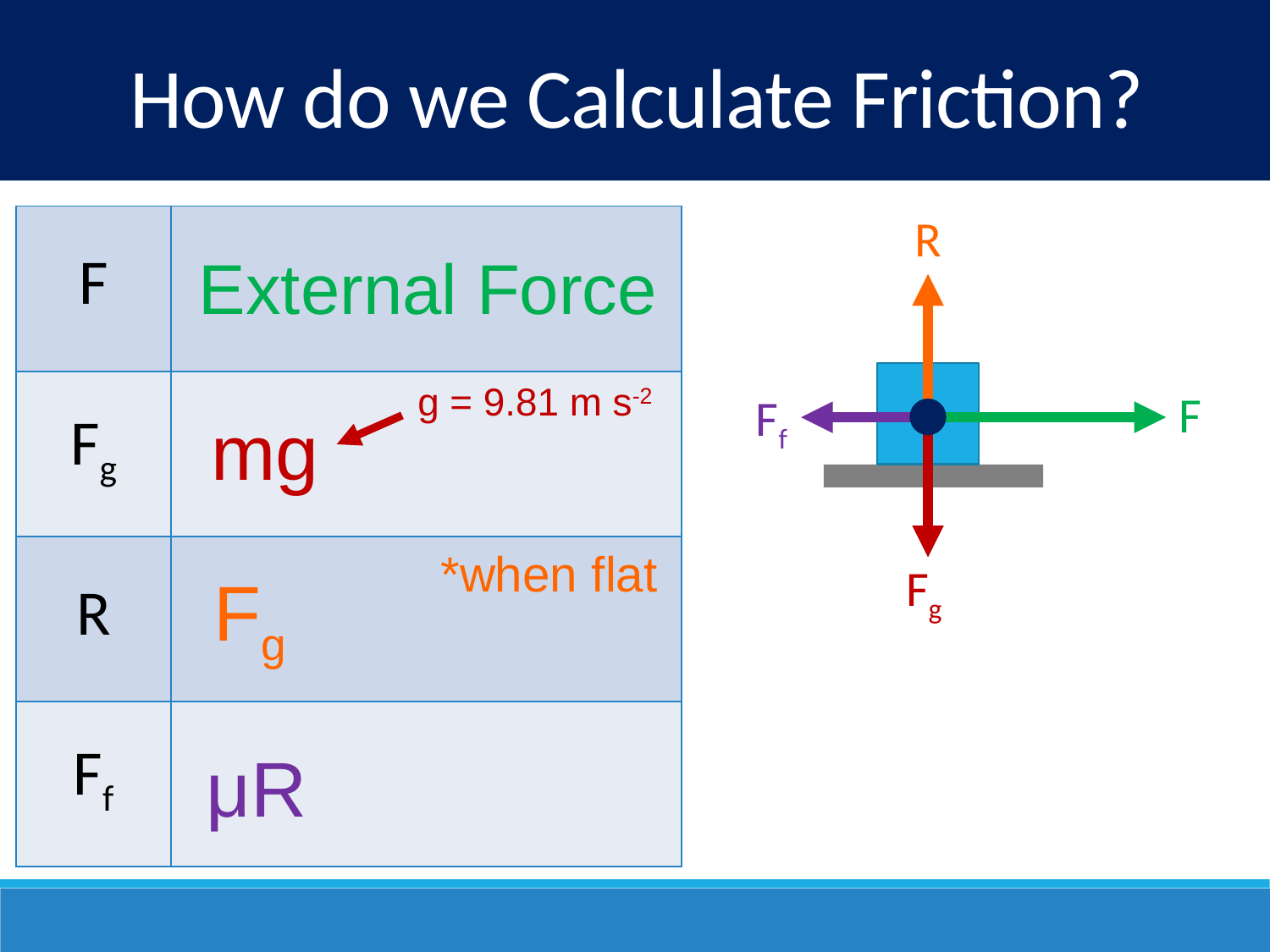

How do we Calculate Friction?
R
| F |  |
| --- | --- |
| Fg |  |
| R |  |
| Ff |  |
External Force

g = 9.81 m s-2
F
Ff
mg

Fg

*when flat
 Fg
 μR